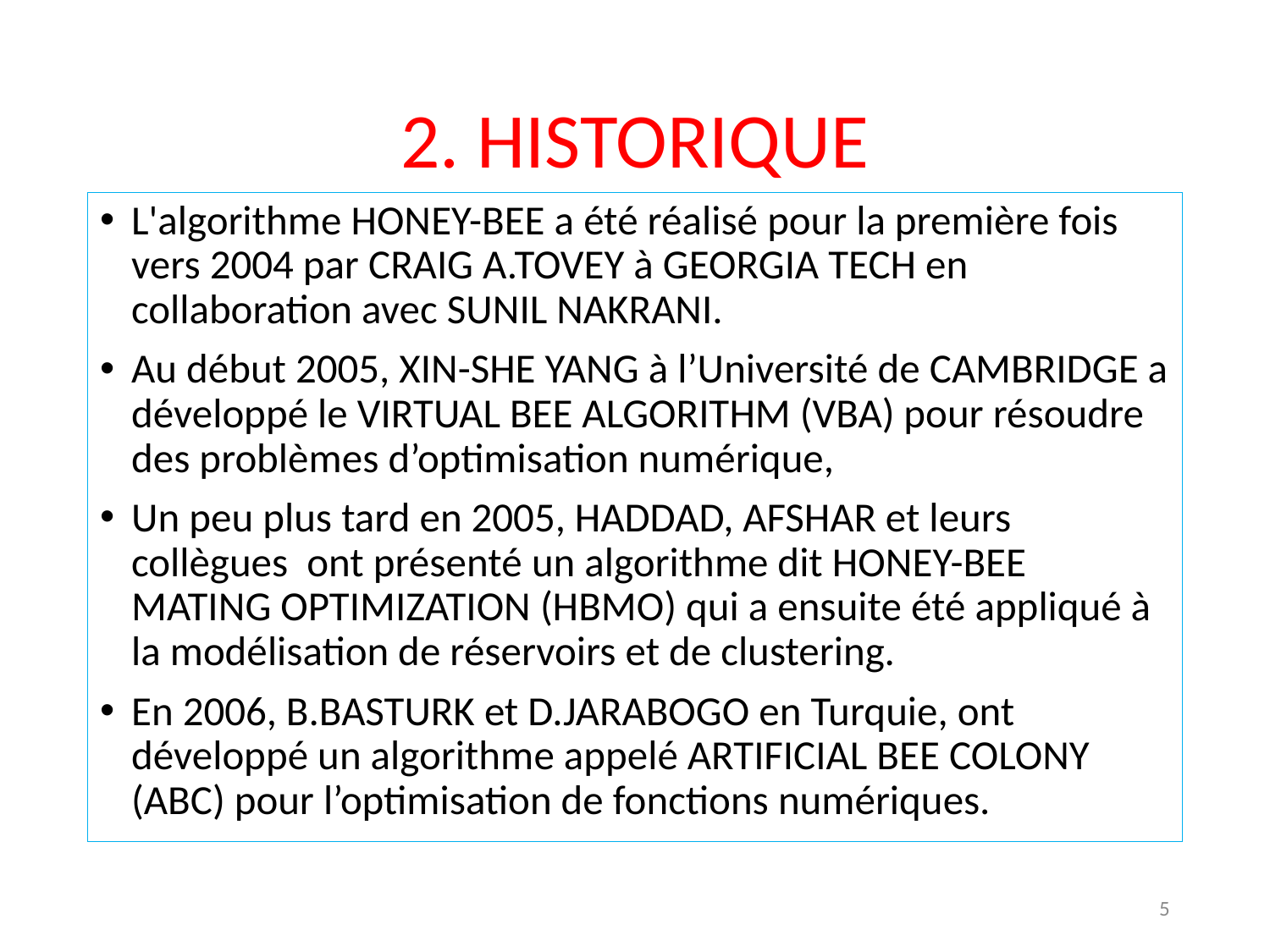

# 2. HISTORIQUE
L'algorithme HONEY-BEE a été réalisé pour la première fois vers 2004 par CRAIG A.TOVEY à GEORGIA TECH en collaboration avec SUNIL NAKRANI.
Au début 2005, XIN-SHE YANG à l’Université de CAMBRIDGE a développé le VIRTUAL BEE ALGORITHM (VBA) pour résoudre des problèmes d’optimisation numérique,
Un peu plus tard en 2005, HADDAD, AFSHAR et leurs collègues  ont présenté un algorithme dit HONEY-BEE MATING OPTIMIZATION (HBMO) qui a ensuite été appliqué à la modélisation de réservoirs et de clustering.
En 2006, B.BASTURK et D.JARABOGO en Turquie, ont développé un algorithme appelé ARTIFICIAL BEE COLONY (ABC) pour l’optimisation de fonctions numériques.
5